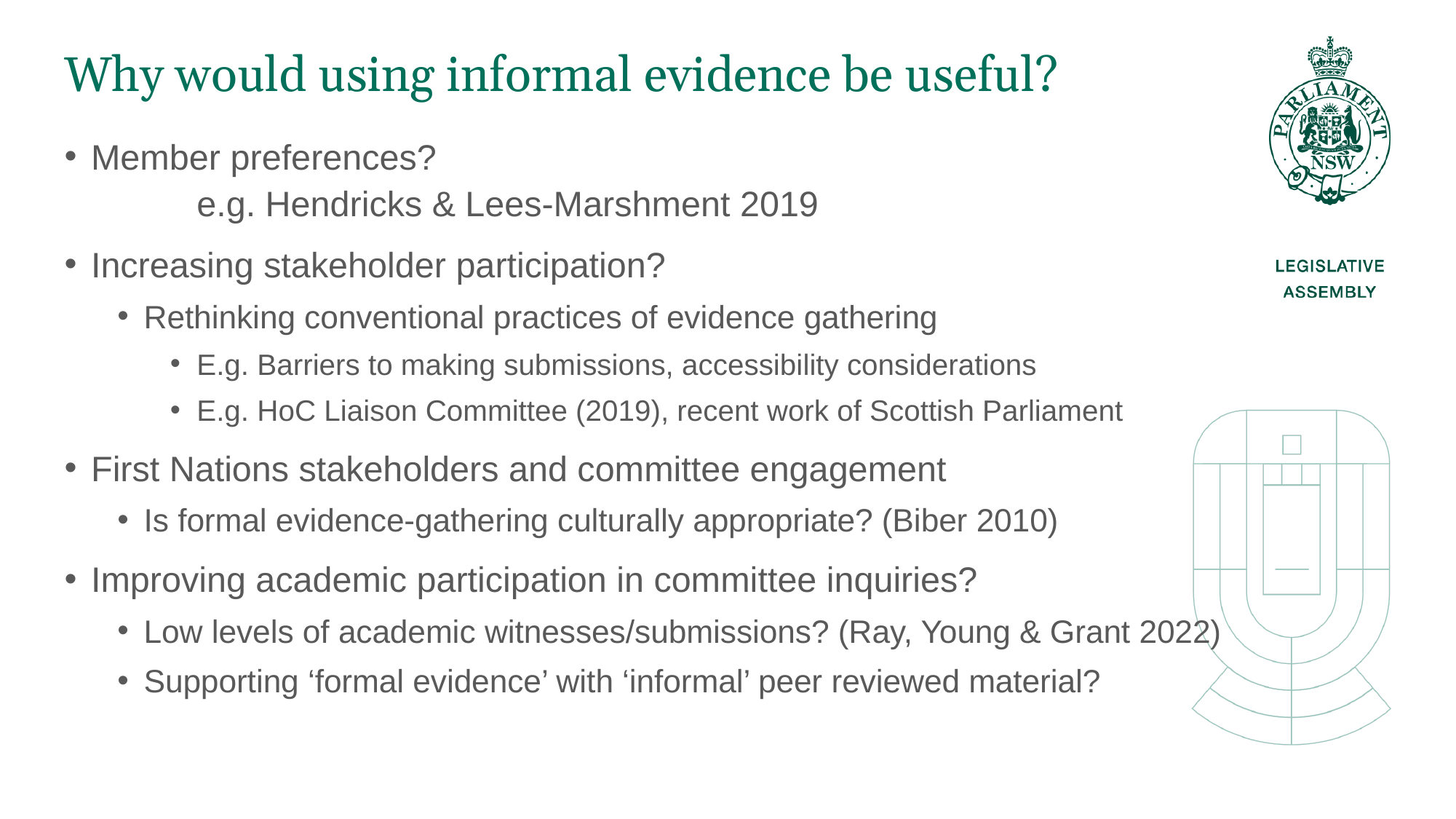

# Why would using informal evidence be useful?
Member preferences?
	e.g. Hendricks & Lees-Marshment 2019
Increasing stakeholder participation?
Rethinking conventional practices of evidence gathering
E.g. Barriers to making submissions, accessibility considerations
E.g. HoC Liaison Committee (2019), recent work of Scottish Parliament
First Nations stakeholders and committee engagement
Is formal evidence-gathering culturally appropriate? (Biber 2010)
Improving academic participation in committee inquiries?
Low levels of academic witnesses/submissions? (Ray, Young & Grant 2022)
Supporting ‘formal evidence’ with ‘informal’ peer reviewed material?